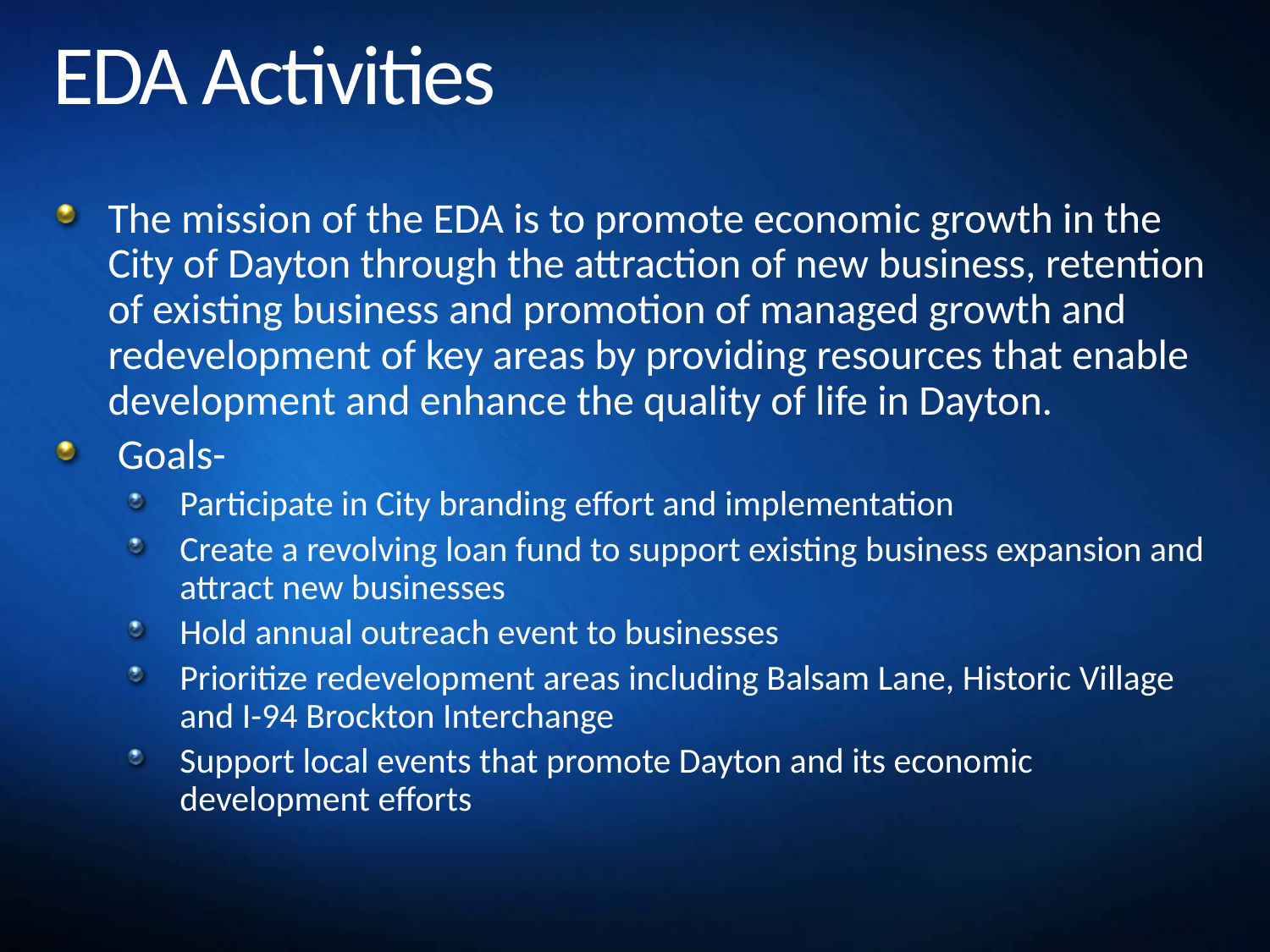

# EDA Activities
The mission of the EDA is to promote economic growth in the City of Dayton through the attraction of new business, retention of existing business and promotion of managed growth and redevelopment of key areas by providing resources that enable development and enhance the quality of life in Dayton.
 Goals-
Participate in City branding effort and implementation
Create a revolving loan fund to support existing business expansion and attract new businesses
Hold annual outreach event to businesses
Prioritize redevelopment areas including Balsam Lane, Historic Village and I-94 Brockton Interchange
Support local events that promote Dayton and its economic development efforts